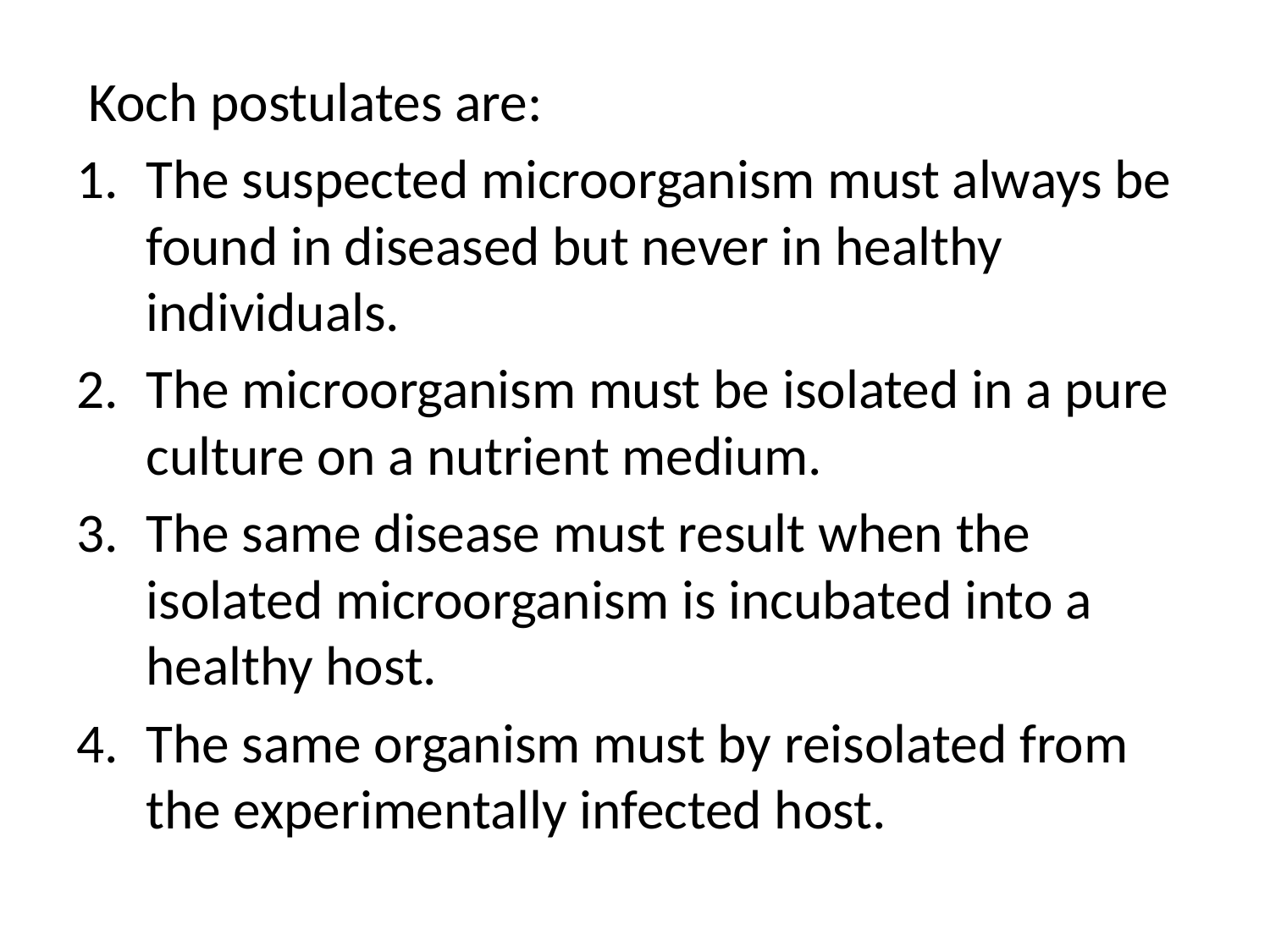

Koch postulates are:
The suspected microorganism must always be found in diseased but never in healthy individuals.
The microorganism must be isolated in a pure culture on a nutrient medium.
The same disease must result when the isolated microorganism is incubated into a healthy host.
The same organism must by reisolated from the experimentally infected host.